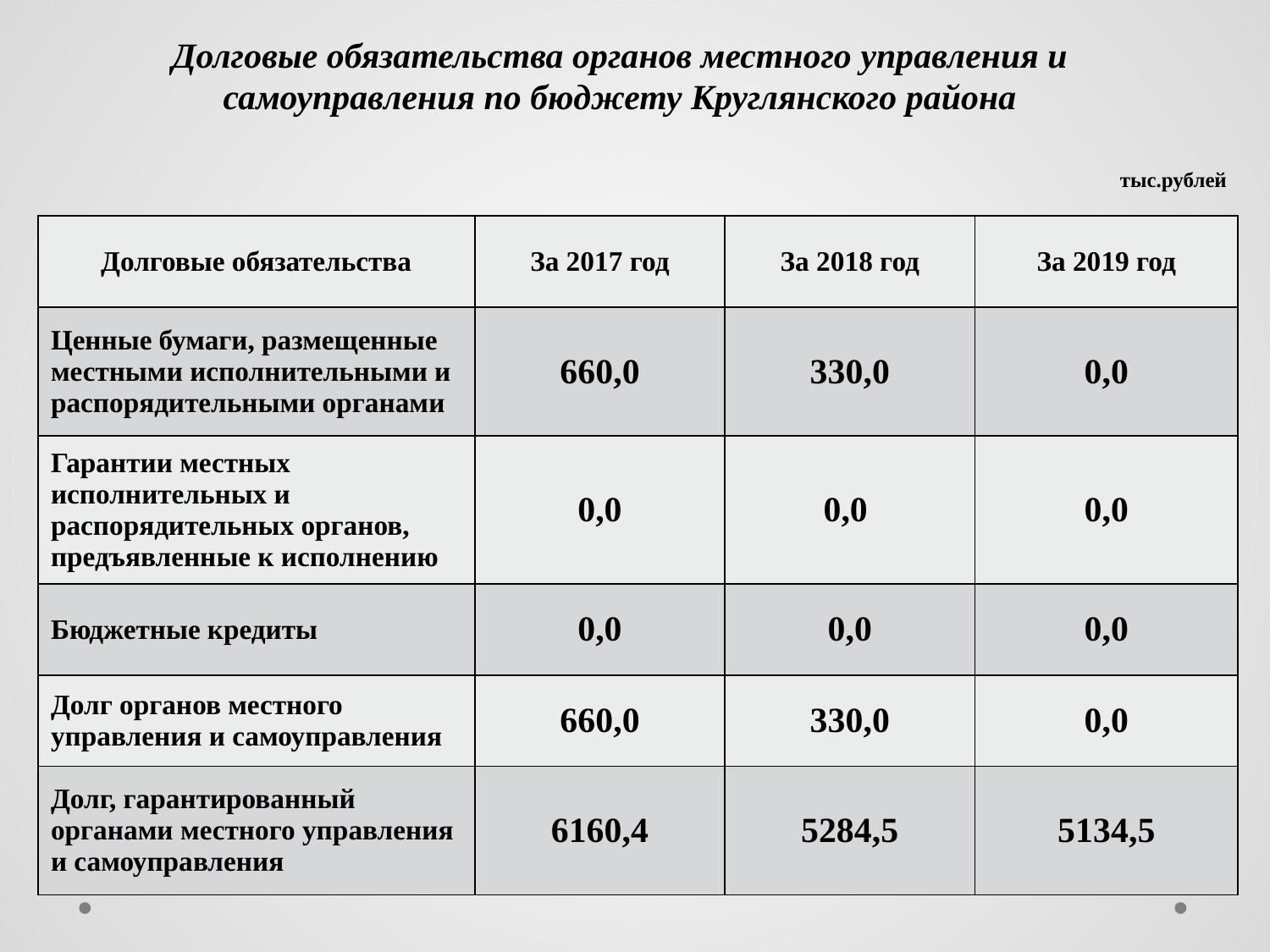

Долговые обязательства органов местного управления и самоуправления по бюджету Круглянского района
тыс.рублей
| Долговые обязательства | За 2017 год | За 2018 год | За 2019 год |
| --- | --- | --- | --- |
| Ценные бумаги, размещенные местными исполнительными и распорядительными органами | 660,0 | 330,0 | 0,0 |
| Гарантии местных исполнительных и распорядительных органов, предъявленные к исполнению | 0,0 | 0,0 | 0,0 |
| Бюджетные кредиты | 0,0 | 0,0 | 0,0 |
| Долг органов местного управления и самоуправления | 660,0 | 330,0 | 0,0 |
| Долг, гарантированный органами местного управления и самоуправления | 6160,4 | 5284,5 | 5134,5 |